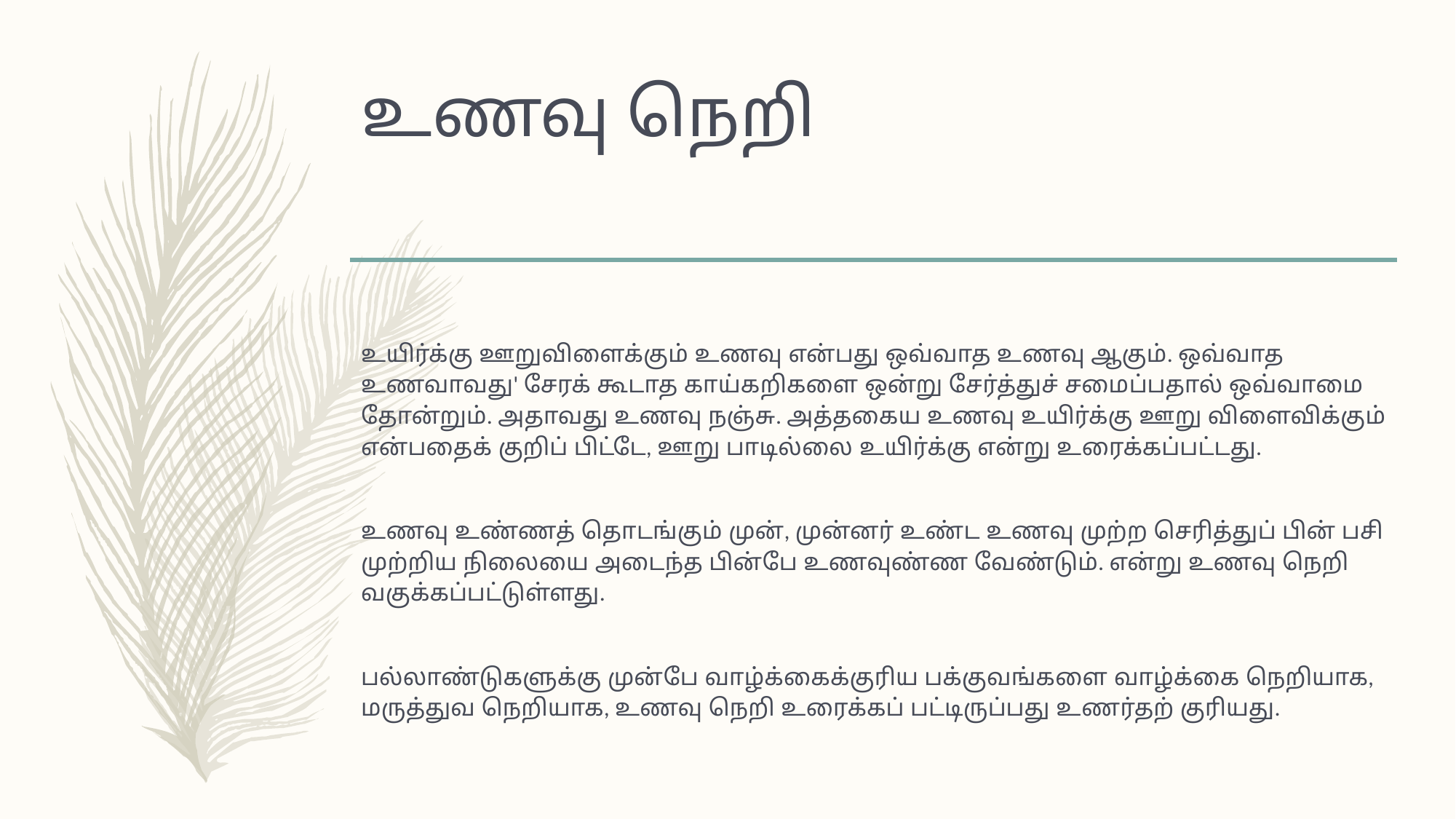

# உணவு நெறி

உயிர்க்கு ஊறுவிளைக்கும் உணவு என்பது ஒவ்வாத உணவு ஆகும். ஒவ்வாத உணவாவது' சேரக் கூடாத காய்கறிகளை ஒன்று சேர்த்துச் சமைப்பதால் ஒவ்வாமை தோன்றும். அதாவது உணவு நஞ்சு. அத்தகைய உணவு உயிர்க்கு ஊறு விளைவிக்கும் என்பதைக் குறிப் பிட்டே, ஊறு பாடில்லை உயிர்க்கு என்று உரைக்கப்பட்டது.

உணவு உண்ணத் தொடங்கும் முன், முன்னர் உண்ட உணவு முற்ற செரித்துப் பின் பசி முற்றிய நிலையை அடைந்த பின்பே உணவுண்ண வேண்டும். என்று உணவு நெறி வகுக்கப்பட்டுள்ளது.

பல்லாண்டுகளுக்கு முன்பே வாழ்க்கைக்குரிய பக்குவங்களை வாழ்க்கை நெறியாக, மருத்துவ நெறியாக, உணவு நெறி உரைக்கப் பட்டிருப்பது உணர்தற் குரியது.